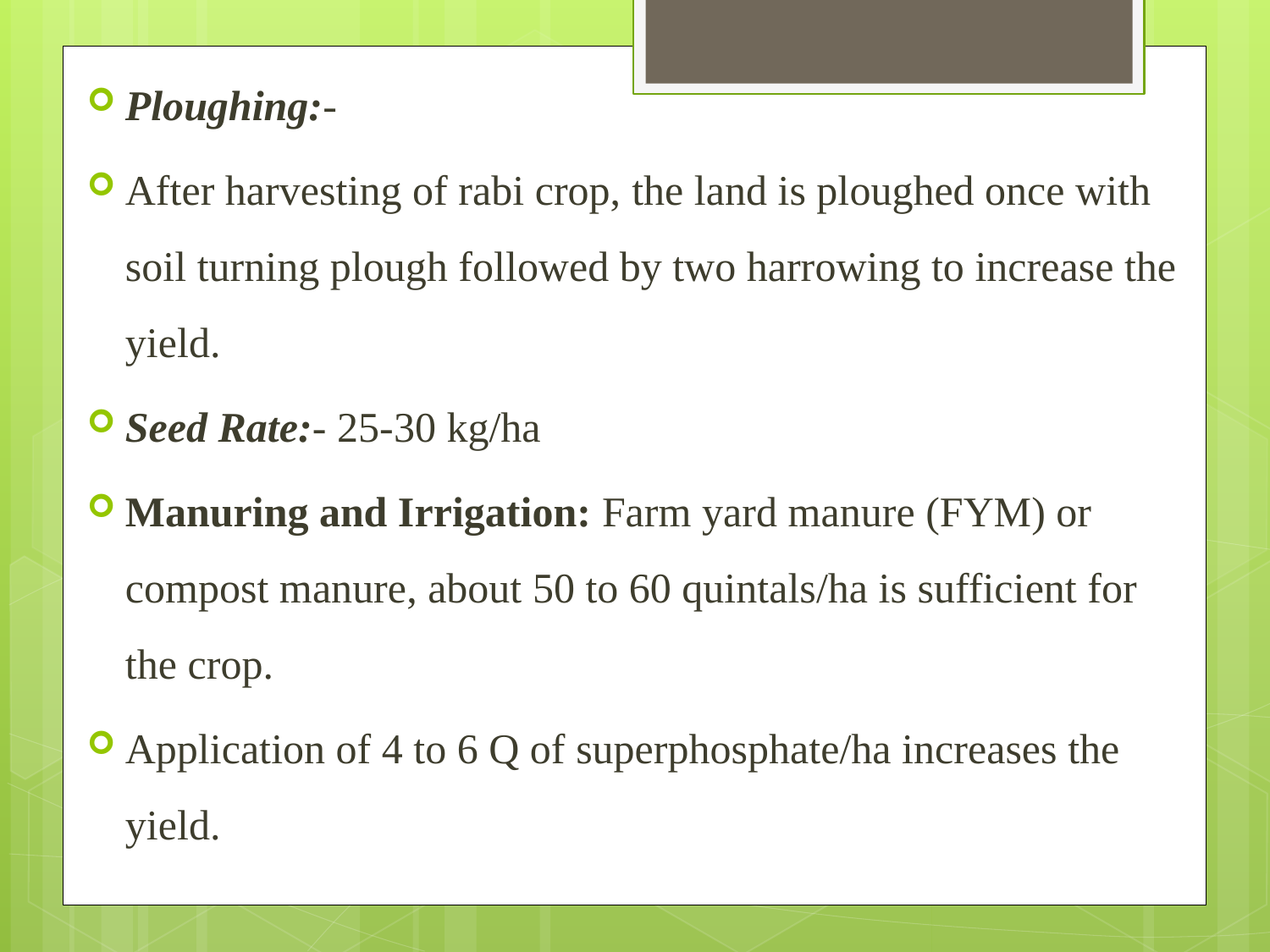

Ploughing:-
After harvesting of rabi crop, the land is ploughed once with soil turning plough followed by two harrowing to increase the yield.
Seed Rate:- 25-30 kg/ha
Manuring and Irrigation: Farm yard manure (FYM) or compost manure, about 50 to 60 quintals/ha is sufficient for the crop.
Application of 4 to 6 Q of superphosphate/ha increases the yield.